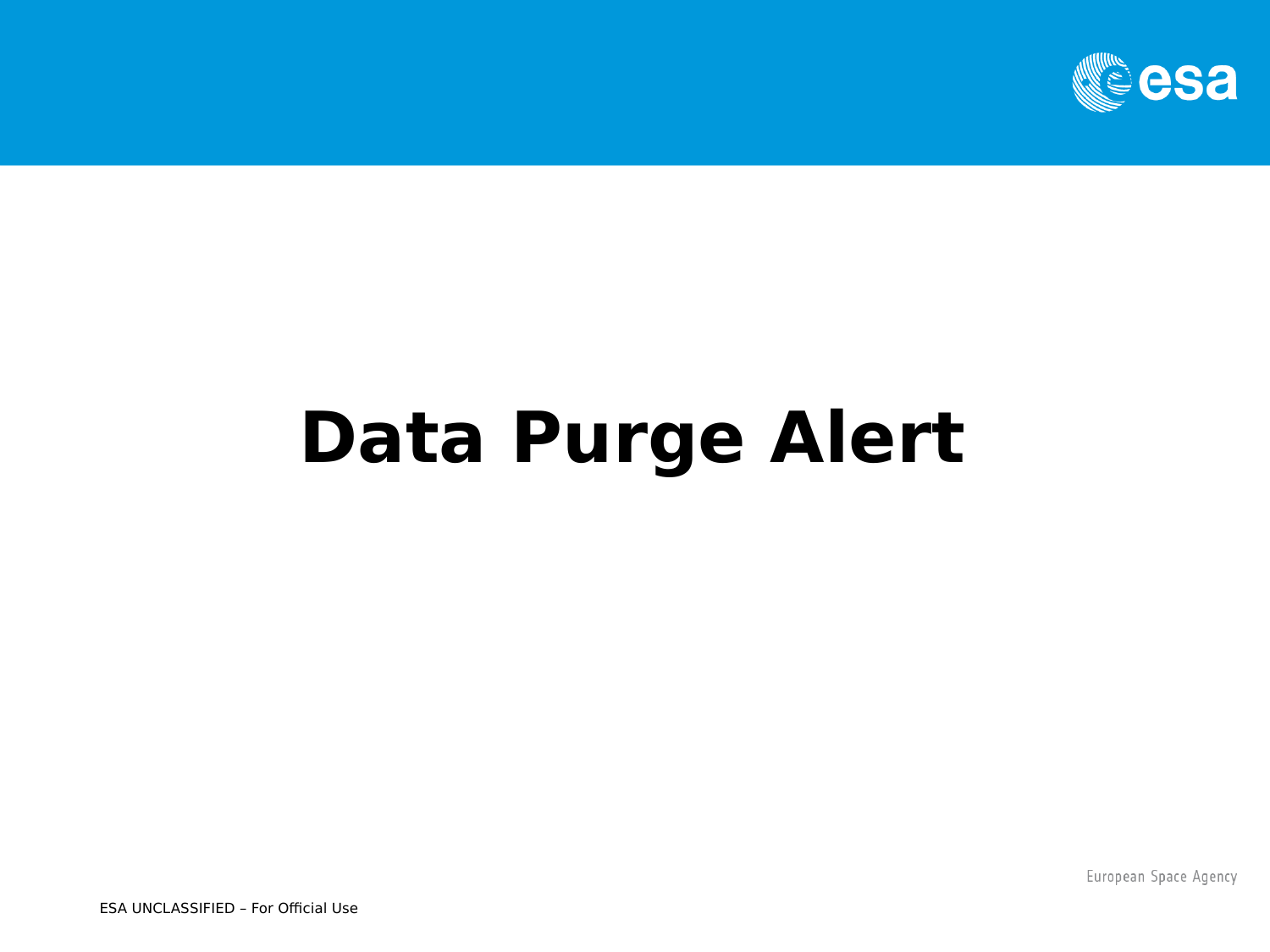

Data Purge Alert
ESA UNCLASSIFIED – For Official Use